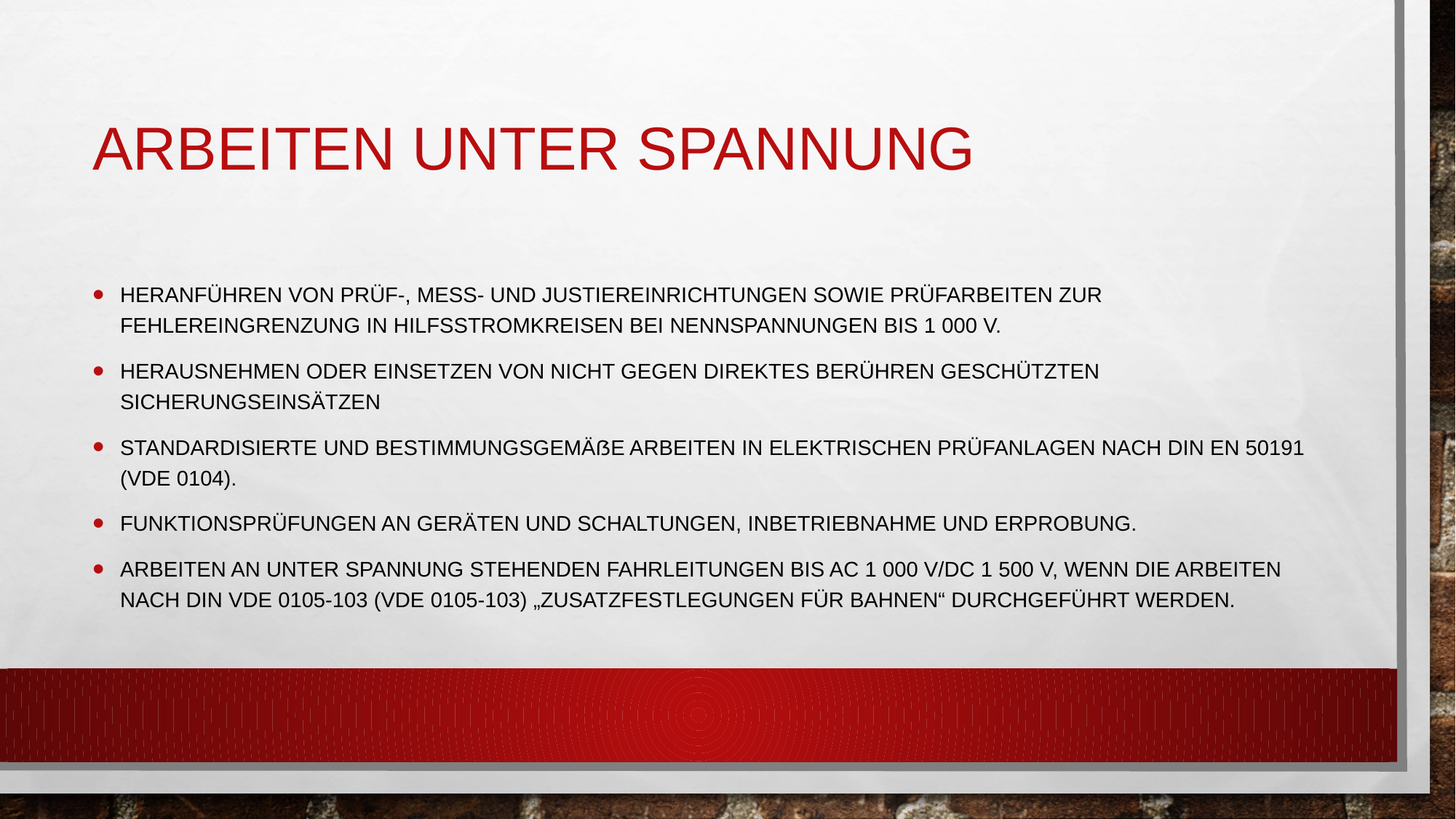

# Arbeiten unter Spannung
Heranführen von Prüf-, Mess- und Justiereinrichtungen sowie Prüfarbeiten zur Fehlereingrenzung in Hilfsstromkreisen bei Nennspannungen bis 1 000 V.
Herausnehmen oder Einsetzen von nicht gegen direktes Berühren geschützten Sicherungseinsätzen
Standardisierte und bestimmungsgemäße Arbeiten in elektrischen Prüfanlagen nach DIN EN 50191 (VDE 0104).
Funktionsprüfungen an Geräten und Schaltungen, Inbetriebnahme und Erprobung.
Arbeiten an unter Spannung stehenden Fahrleitungen bis AC 1 000 V/DC 1 500 V, wenn die Arbeiten  nach DIN VDE 0105-103 (VDE 0105-103) „Zusatzfestlegungen für Bahnen“ durchgeführt werden.